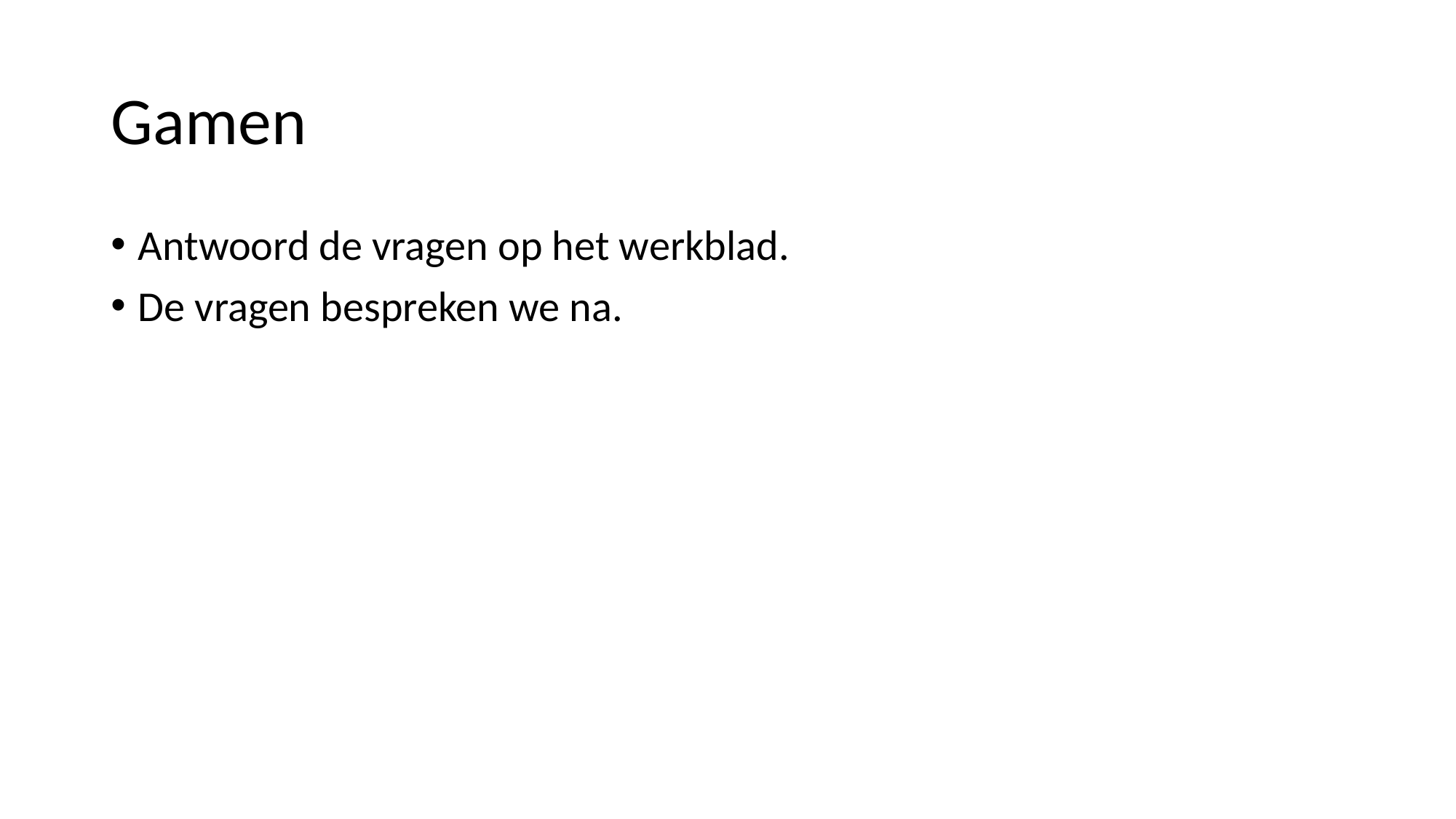

# Gamen
Antwoord de vragen op het werkblad.
De vragen bespreken we na.